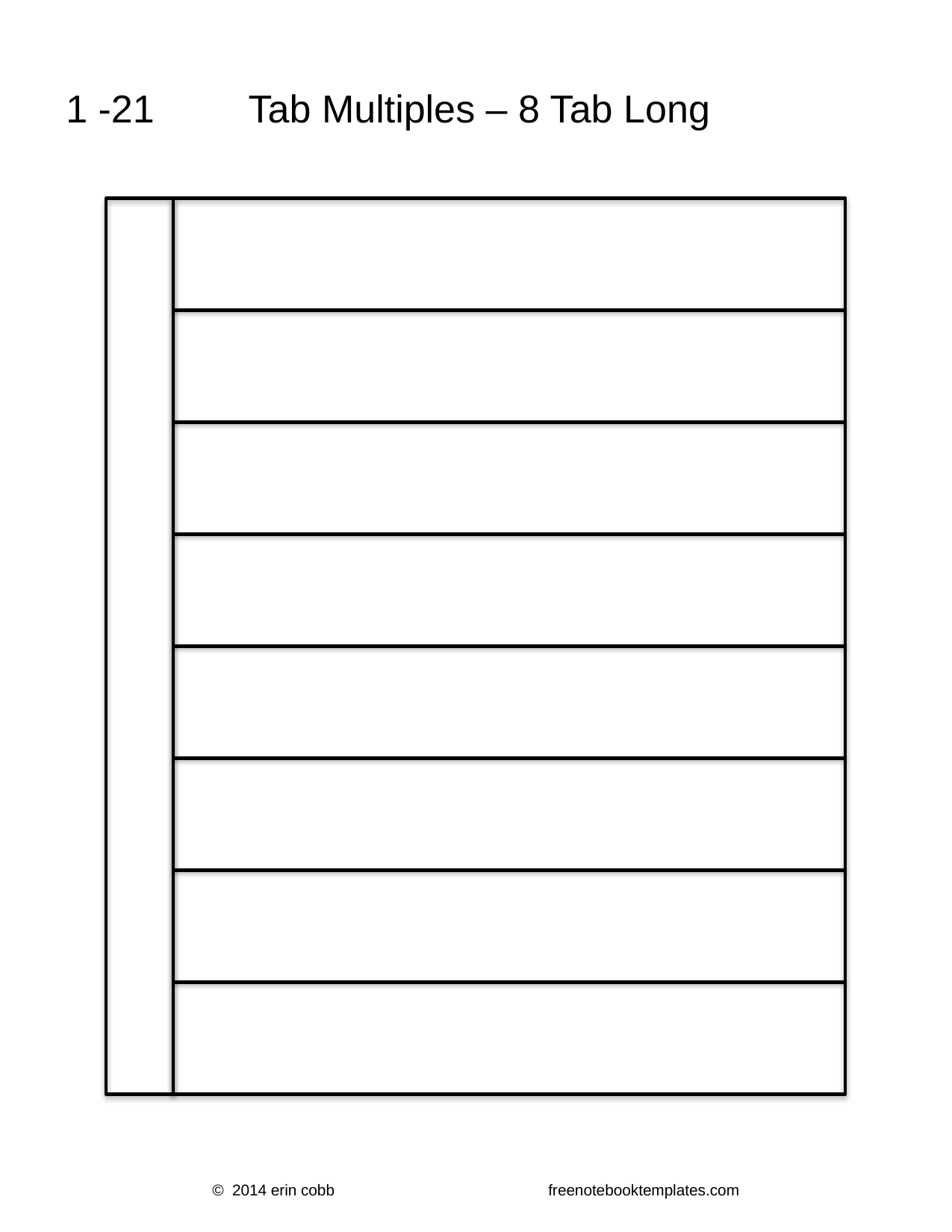

1 -21
Tab Multiples – 8 Tab Long

©  2014 erin cobb		freenotebooktemplates.com